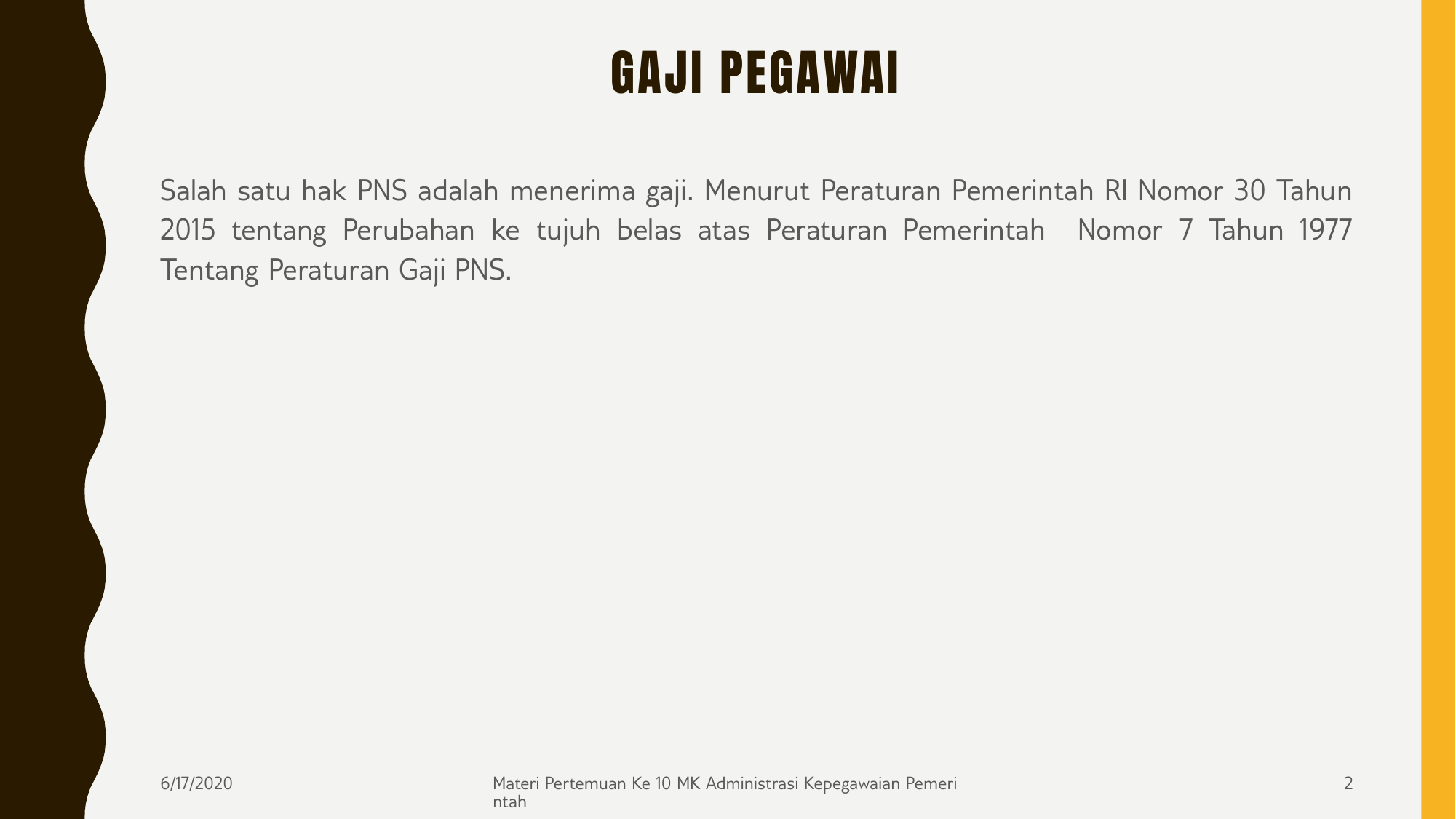

# GAJI PEGAWAI
Salah satu hak PNS adalah menerima gaji. Menurut Peraturan Pemerintah RI Nomor 30 Tahun 2015 tentang Perubahan ke tujuh belas atas Peraturan Pemerintah  Nomor 7 Tahun 1977 Tentang Peraturan Gaji PNS.

6/17/2020
Materi Pertemuan Ke 10 MK Administrasi Kepegawaian Pemerintah
2